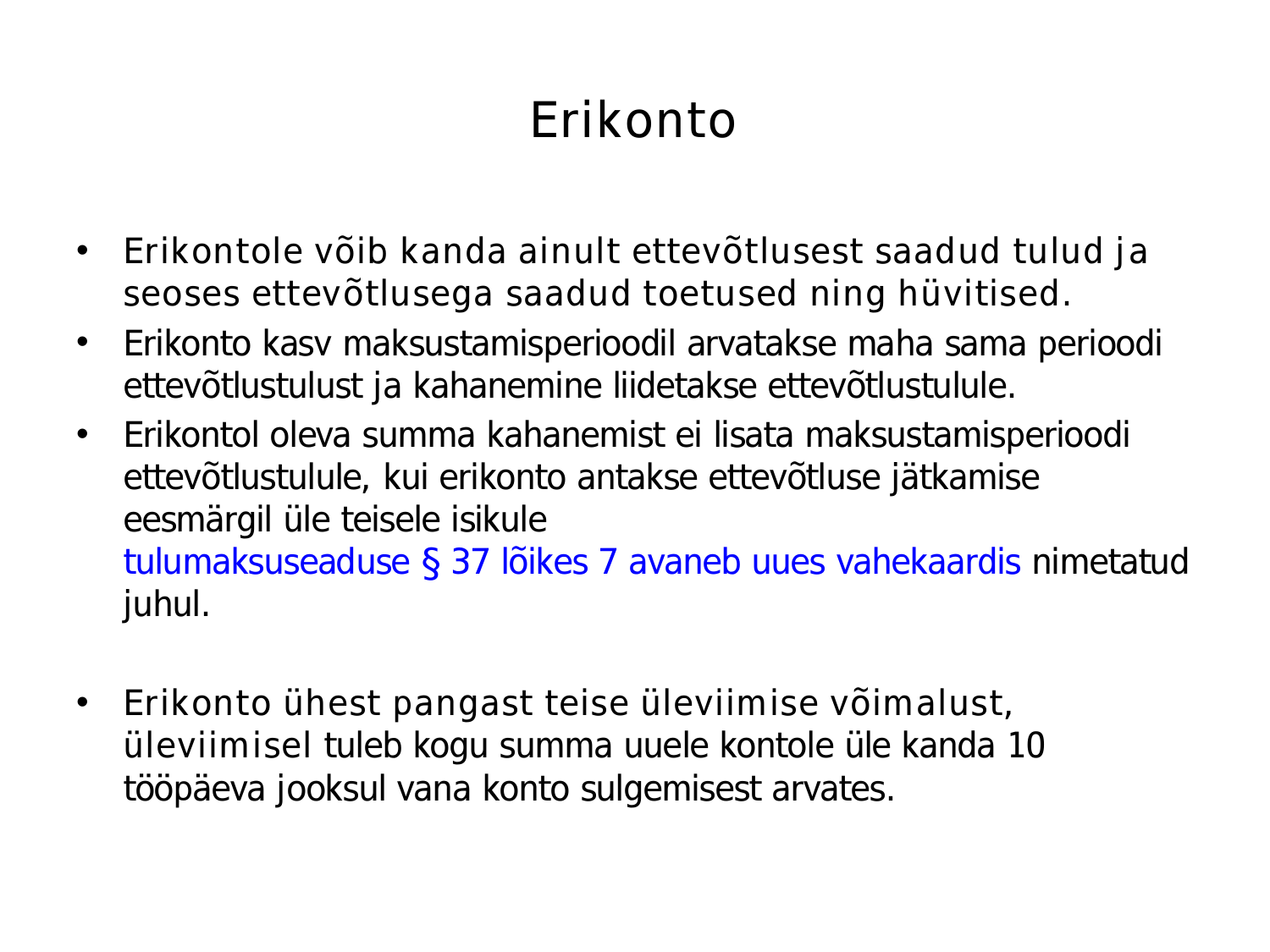

# Erikonto
Erikontole võib kanda ainult ettevõtlusest saadud tulud ja seoses ettevõtlusega saadud toetused ning hüvitised.
Erikonto kasv maksustamisperioodil arvatakse maha sama perioodi ettevõtlustulust ja kahanemine liidetakse ettevõtlustulule.
Erikontol oleva summa kahanemist ei lisata maksustamisperioodi ettevõtlustulule, kui erikonto antakse ettevõtluse jätkamise eesmärgil üle teisele isikule tulumaksuseaduse § 37 lõikes 7 avaneb uues vahekaardis nimetatud juhul.

Erikonto ühest pangast teise üleviimise võimalust, üleviimisel tuleb kogu summa uuele kontole üle kanda 10 tööpäeva jooksul vana konto sulgemisest arvates.